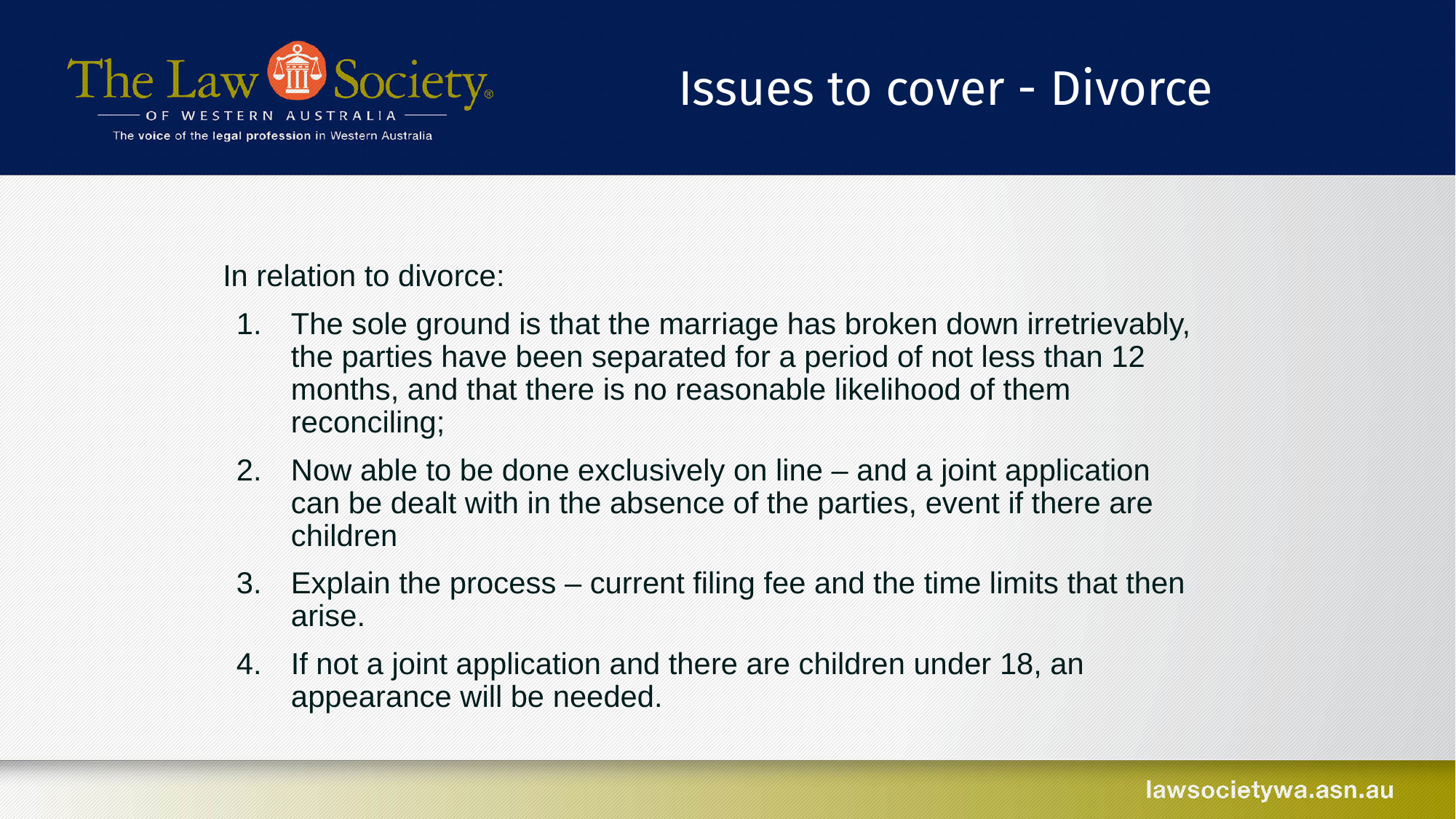

Issues to cover - Divorce
In relation to divorce:
The sole ground is that the marriage has broken down irretrievably, the parties have been separated for a period of not less than 12 months, and that there is no reasonable likelihood of them reconciling;
Now able to be done exclusively on line – and a joint application can be dealt with in the absence of the parties, event if there are children
Explain the process – current filing fee and the time limits that then arise.
If not a joint application and there are children under 18, an appearance will be needed.